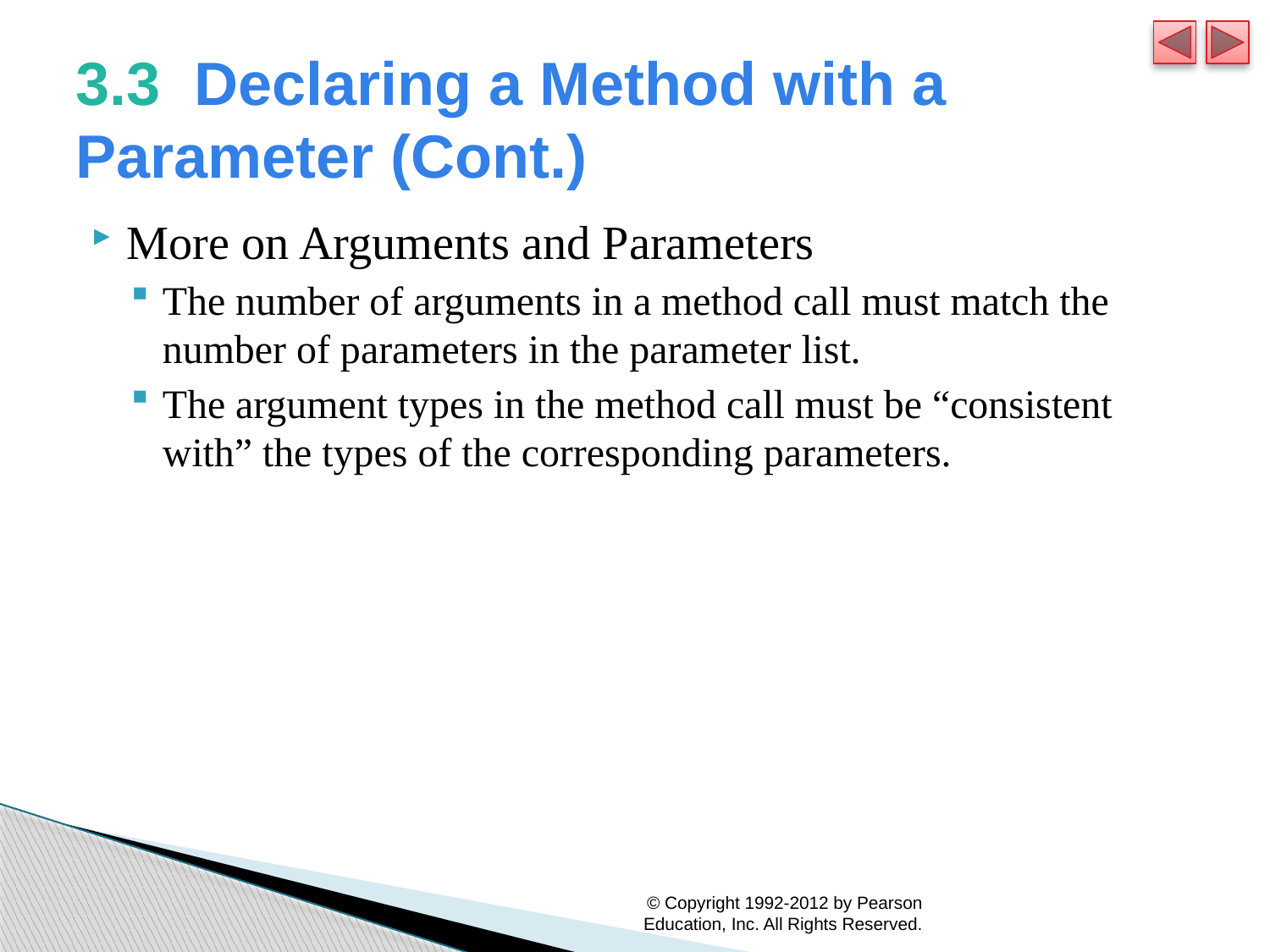

# 3.3  Declaring a Method with a Parameter (Cont.)
More on Arguments and Parameters
The number of arguments in a method call must match the number of parameters in the parameter list.
The argument types in the method call must be “consistent with” the types of the corresponding parameters.
© Copyright 1992-2012 by Pearson Education, Inc. All Rights Reserved.